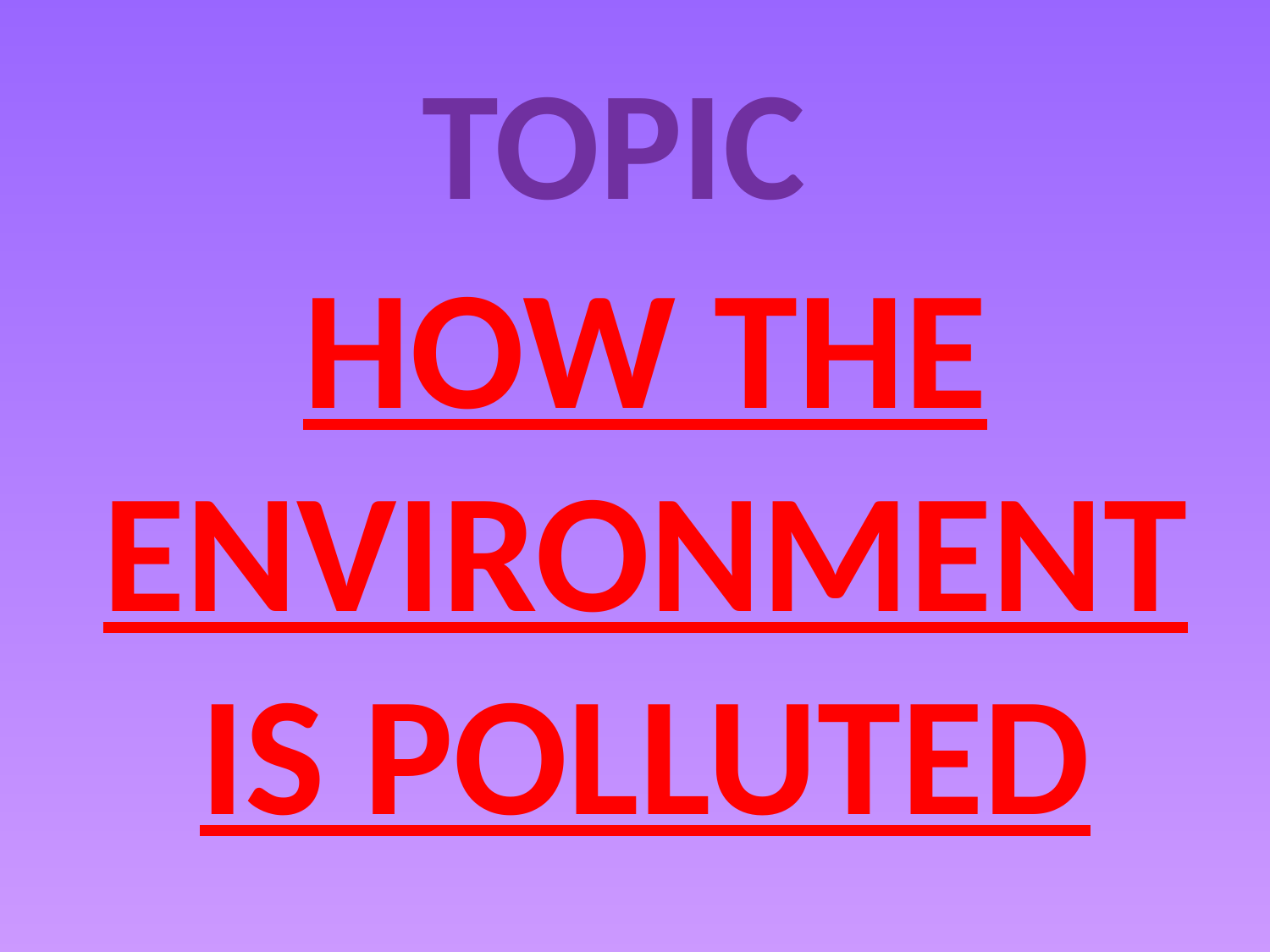

# TOPIC
HOW THE ENVIRONMENT IS POLLUTED